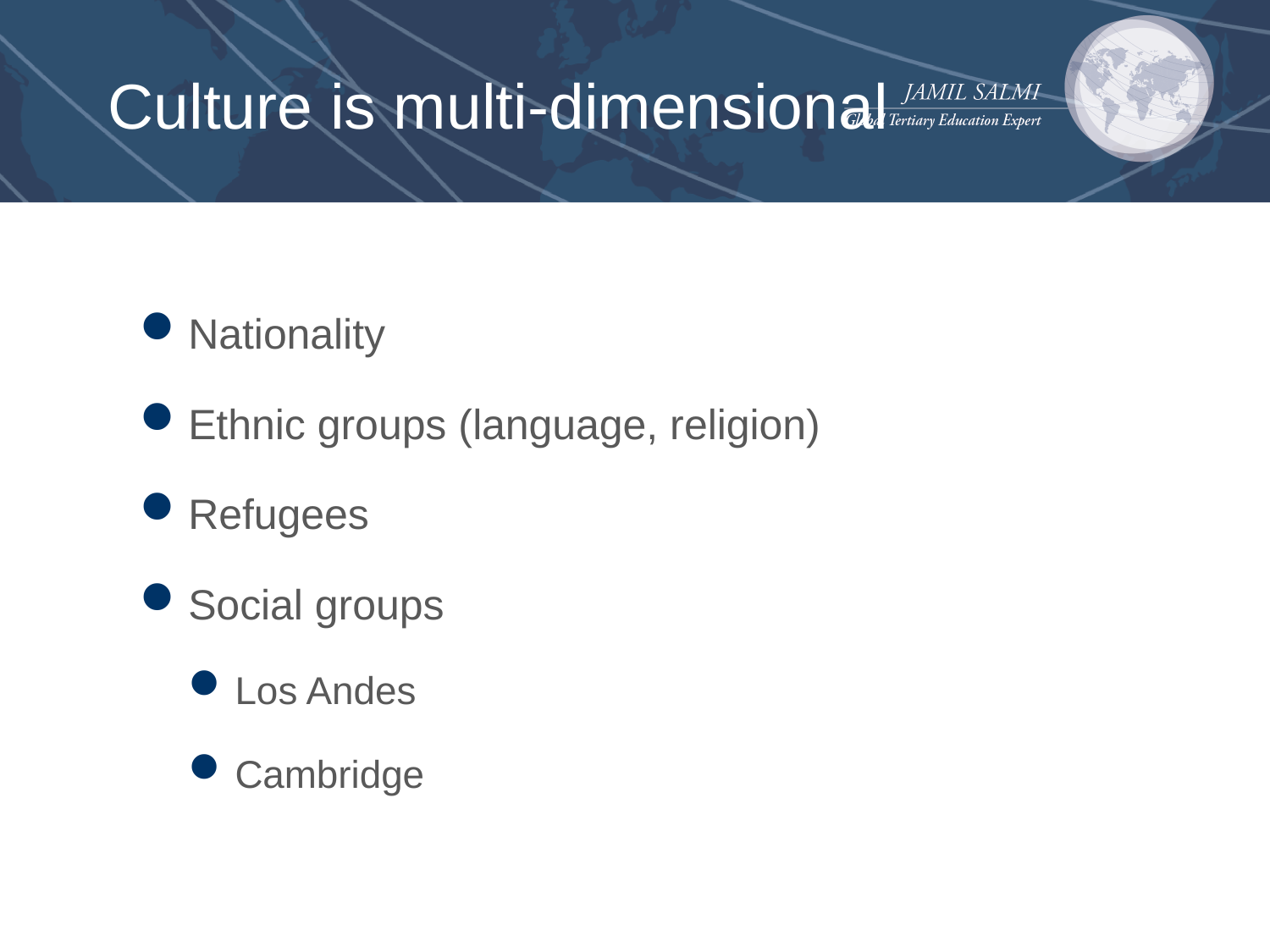

# Culture is multi-dimensional
Nationality
Ethnic groups (language, religion)
Refugees
Social groups
Los Andes
Cambridge